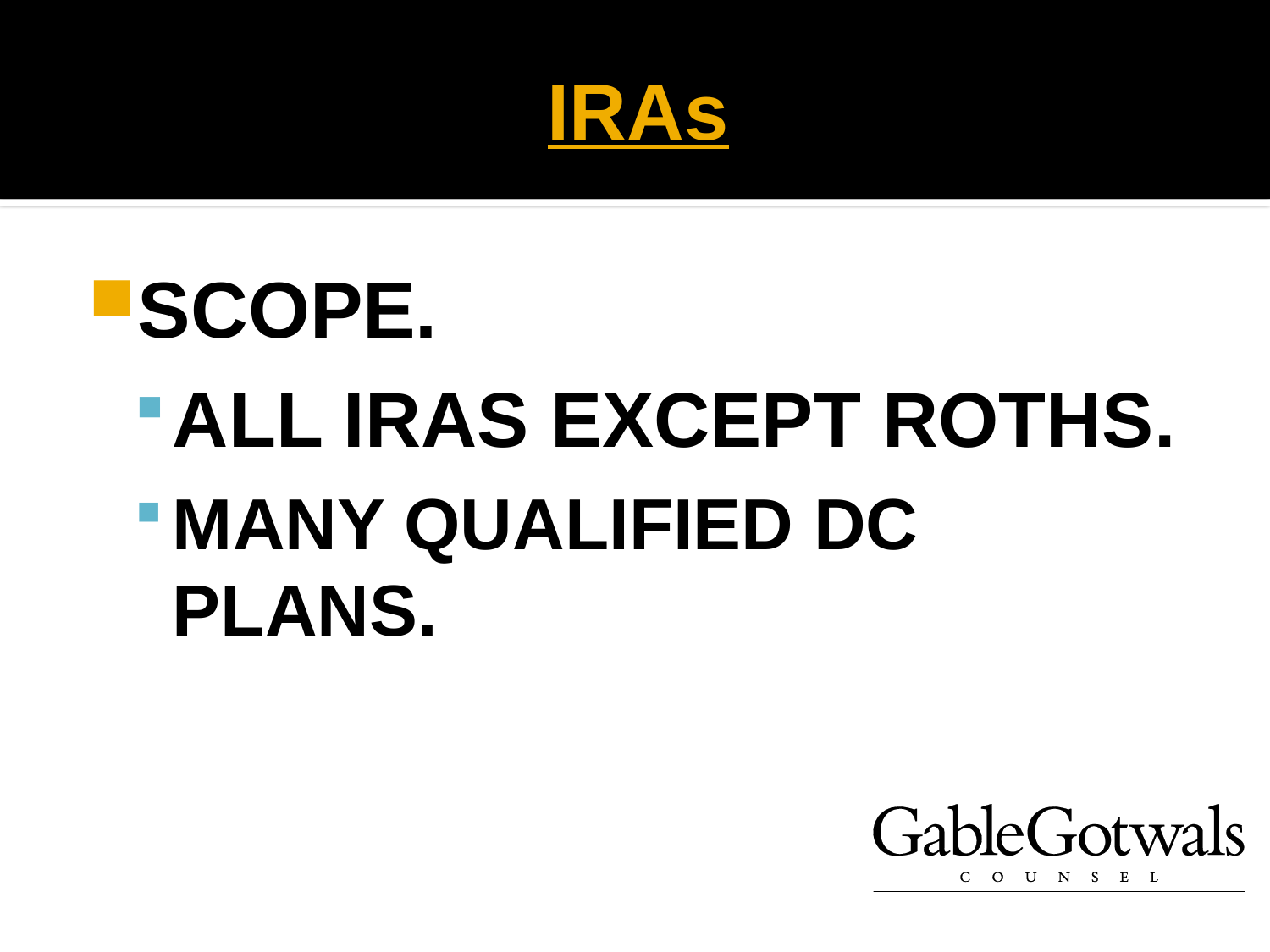

# IRAs
SCOPE.
ALL IRAS EXCEPT ROTHS.
MANY QUALIFIED DC PLANS.